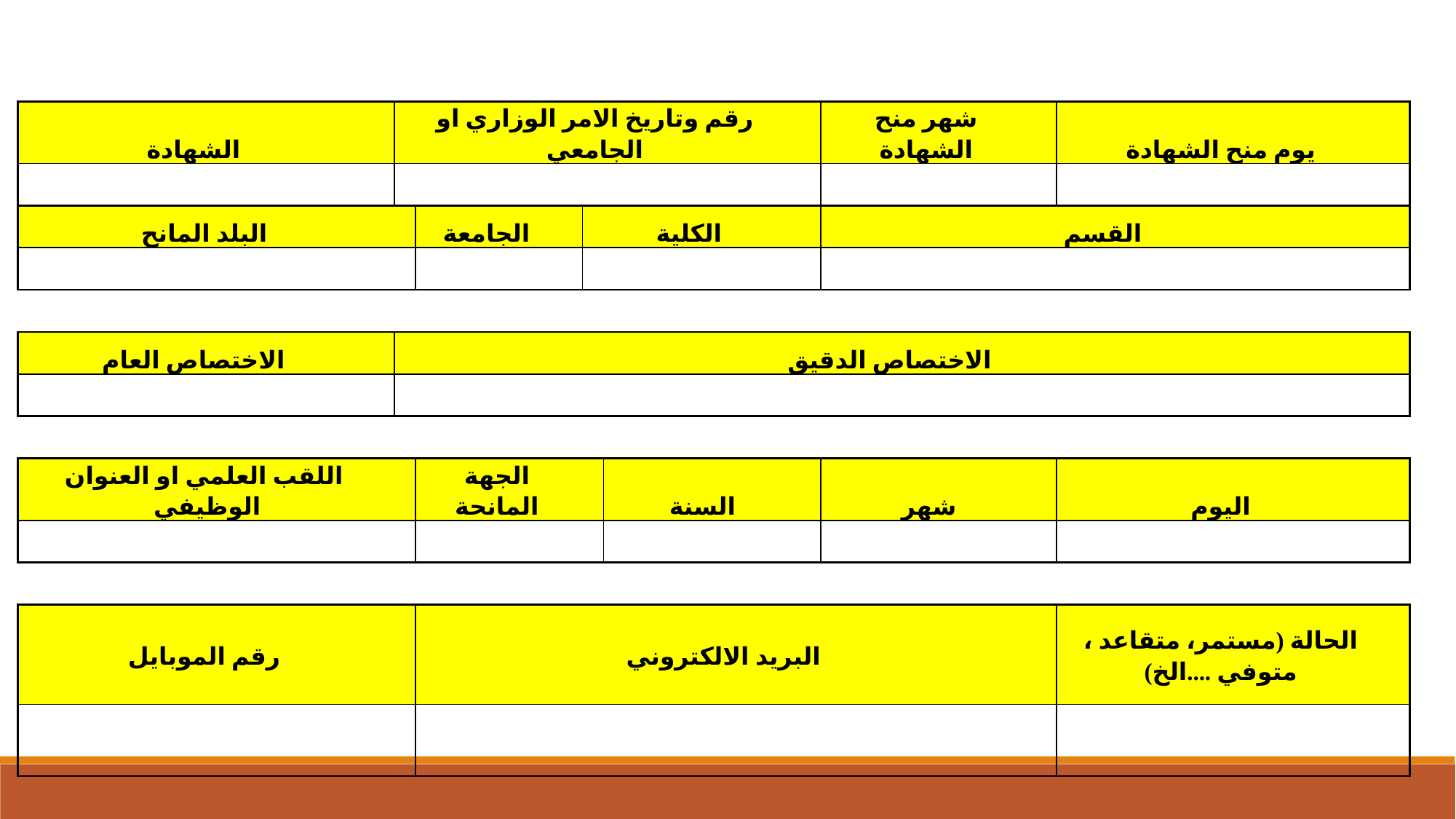

| الشهادة | رقم وتاريخ الامر الوزاري او الجامعي |  |  |  | شهر منح الشهادة | يوم منح الشهادة |
| --- | --- | --- | --- | --- | --- | --- |
|  |  |  |  |  |  |  |
| البلد المانح |  | الجامعة | الكلية |  | القسم |  |
|  |  |  |  |  |  |  |
|  |  |  |  |  |  |  |
| الاختصاص العام | الاختصاص الدقيق |  |  |  |  |  |
|  |  |  |  |  |  |  |
|  |  |  |  |  |  |  |
| اللقب العلمي او العنوان الوظيفي |  | الجهة المانحة |  | السنة | شهر | اليوم |
|  |  |  |  |  |  |  |
|  |  |  |  |  |  |  |
| رقم الموبايل |  | البريد الالكتروني |  |  |  | الحالة (مستمر، متقاعد ، متوفي ....الخ) |
|  |  |  |  |  |  |  |